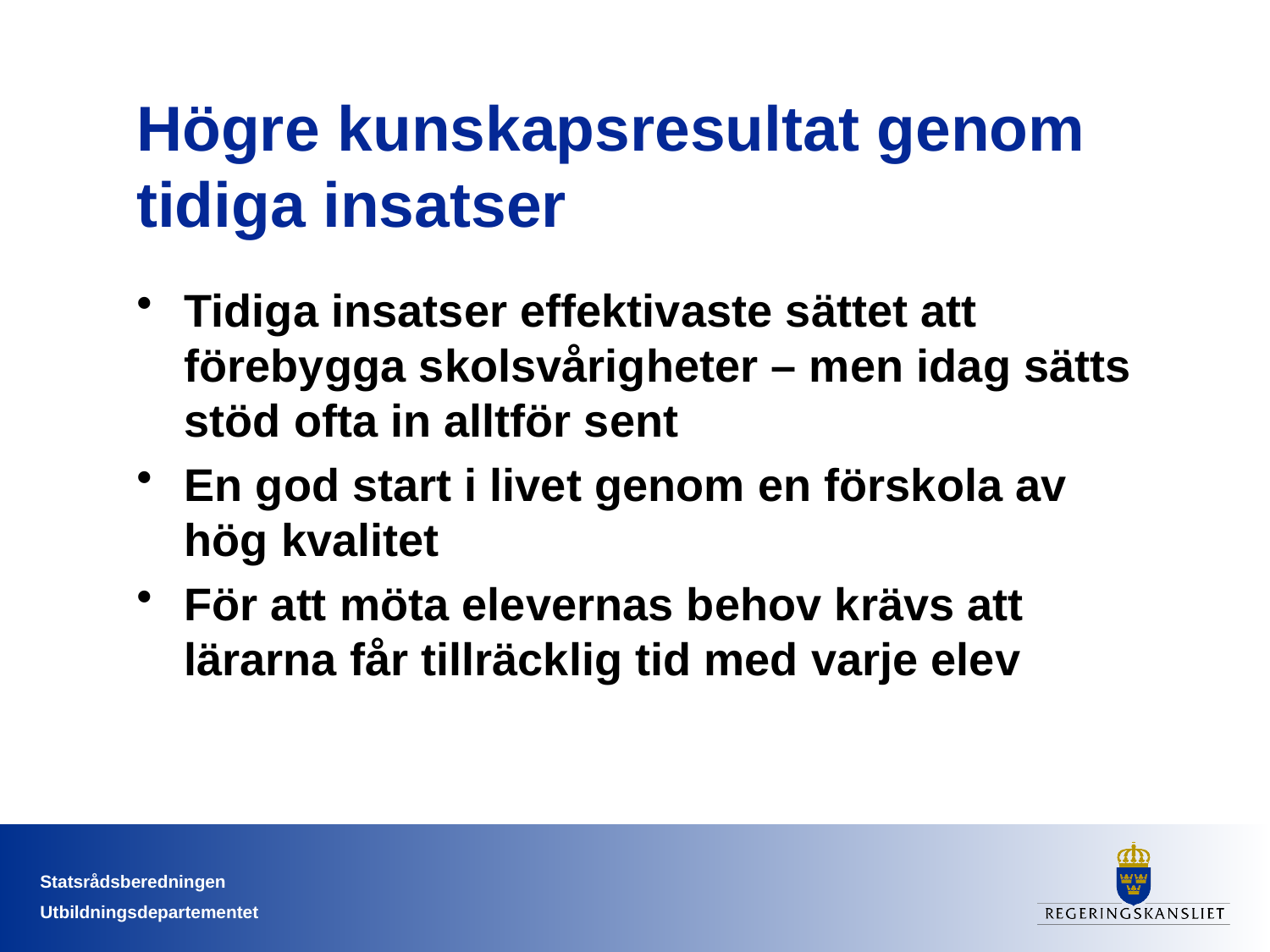

# Högre kunskapsresultat genom tidiga insatser
Tidiga insatser effektivaste sättet att förebygga skolsvårigheter – men idag sätts stöd ofta in alltför sent
En god start i livet genom en förskola av hög kvalitet
För att möta elevernas behov krävs att lärarna får tillräcklig tid med varje elev